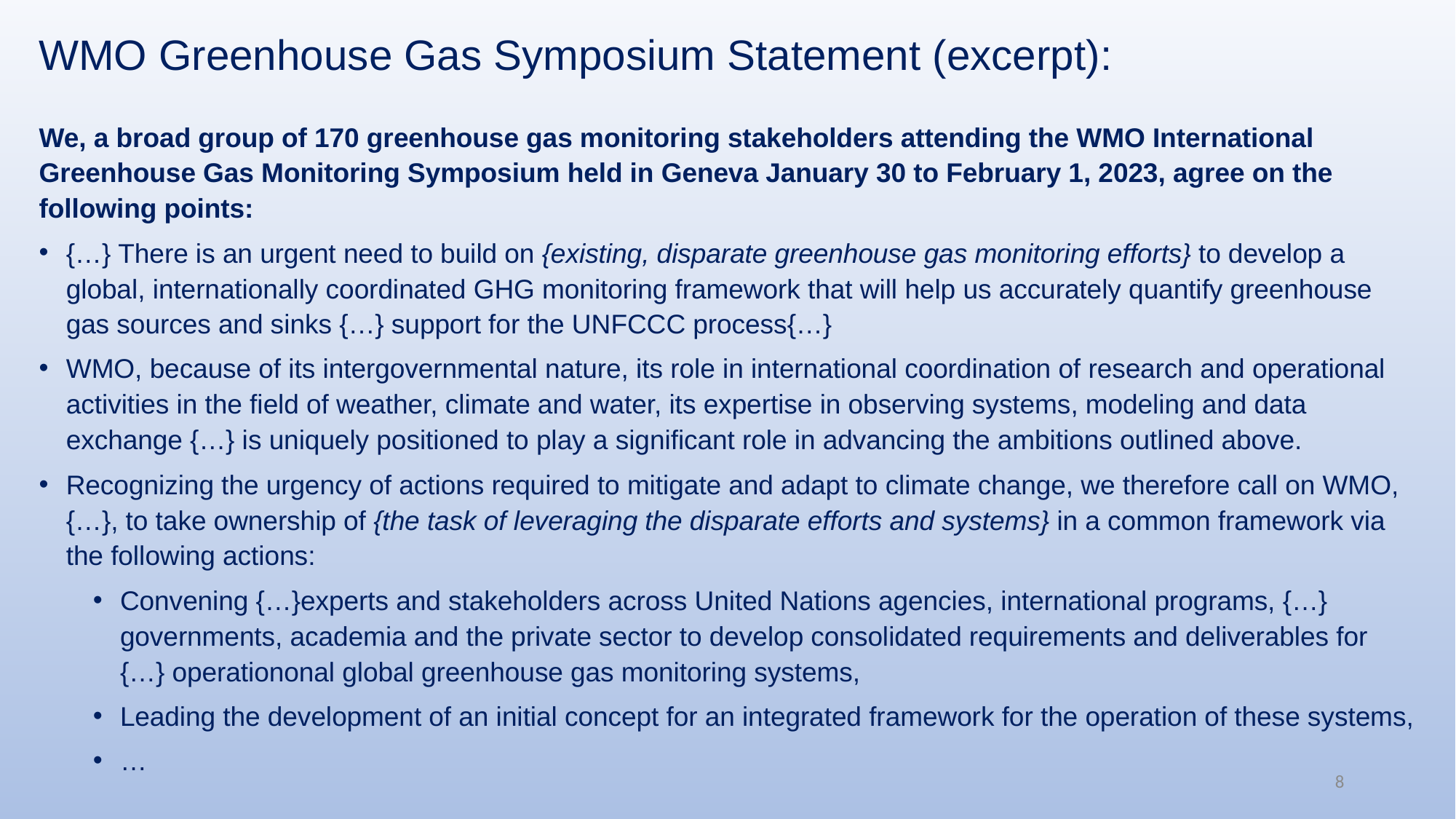

WMO Greenhouse Gas Symposium Statement (excerpt):
We, a broad group of 170 greenhouse gas monitoring stakeholders attending the WMO International Greenhouse Gas Monitoring Symposium held in Geneva January 30 to February 1, 2023, agree on the following points:
{…} There is an urgent need to build on {existing, disparate greenhouse gas monitoring efforts} to develop a global, internationally coordinated GHG monitoring framework that will help us accurately quantify greenhouse gas sources and sinks {…} support for the UNFCCC process{…}
WMO, because of its intergovernmental nature, its role in international coordination of research and operational activities in the field of weather, climate and water, its expertise in observing systems, modeling and data exchange {…} is uniquely positioned to play a significant role in advancing the ambitions outlined above.
Recognizing the urgency of actions required to mitigate and adapt to climate change, we therefore call on WMO, {…}, to take ownership of {the task of leveraging the disparate efforts and systems} in a common framework via the following actions:
Convening {…}experts and stakeholders across United Nations agencies, international programs, {…} governments, academia and the private sector to develop consolidated requirements and deliverables for {…} operationonal global greenhouse gas monitoring systems,
Leading the development of an initial concept for an integrated framework for the operation of these systems,
…

8